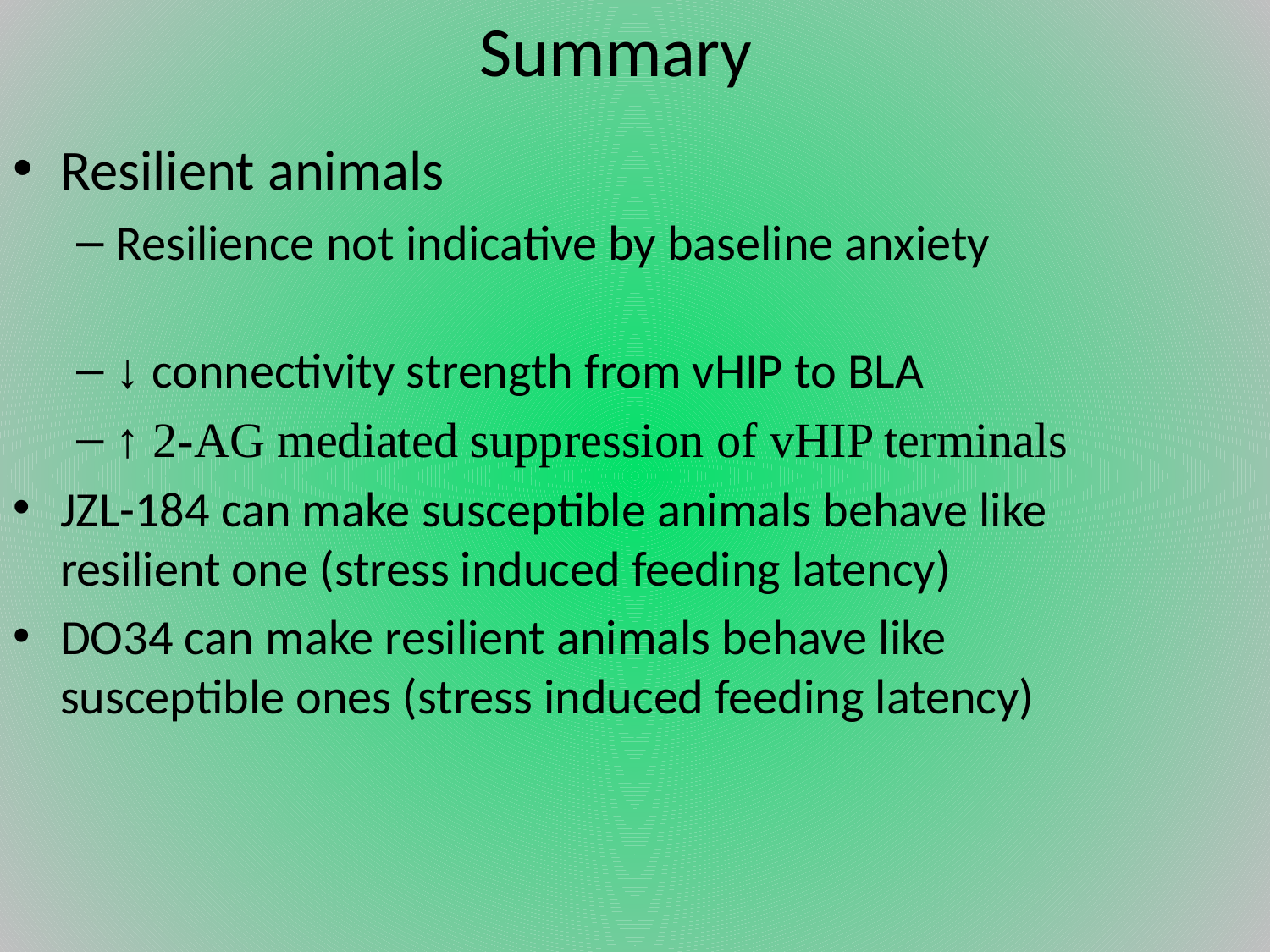

Summary
Resilient animals
Resilience not indicative by baseline anxiety

↓ connectivity strength from vHIP to BLA
↑ 2-AG mediated suppression of vHIP terminals
JZL-184 can make susceptible animals behave like resilient one (stress induced feeding latency)
DO34 can make resilient animals behave like susceptible ones (stress induced feeding latency)